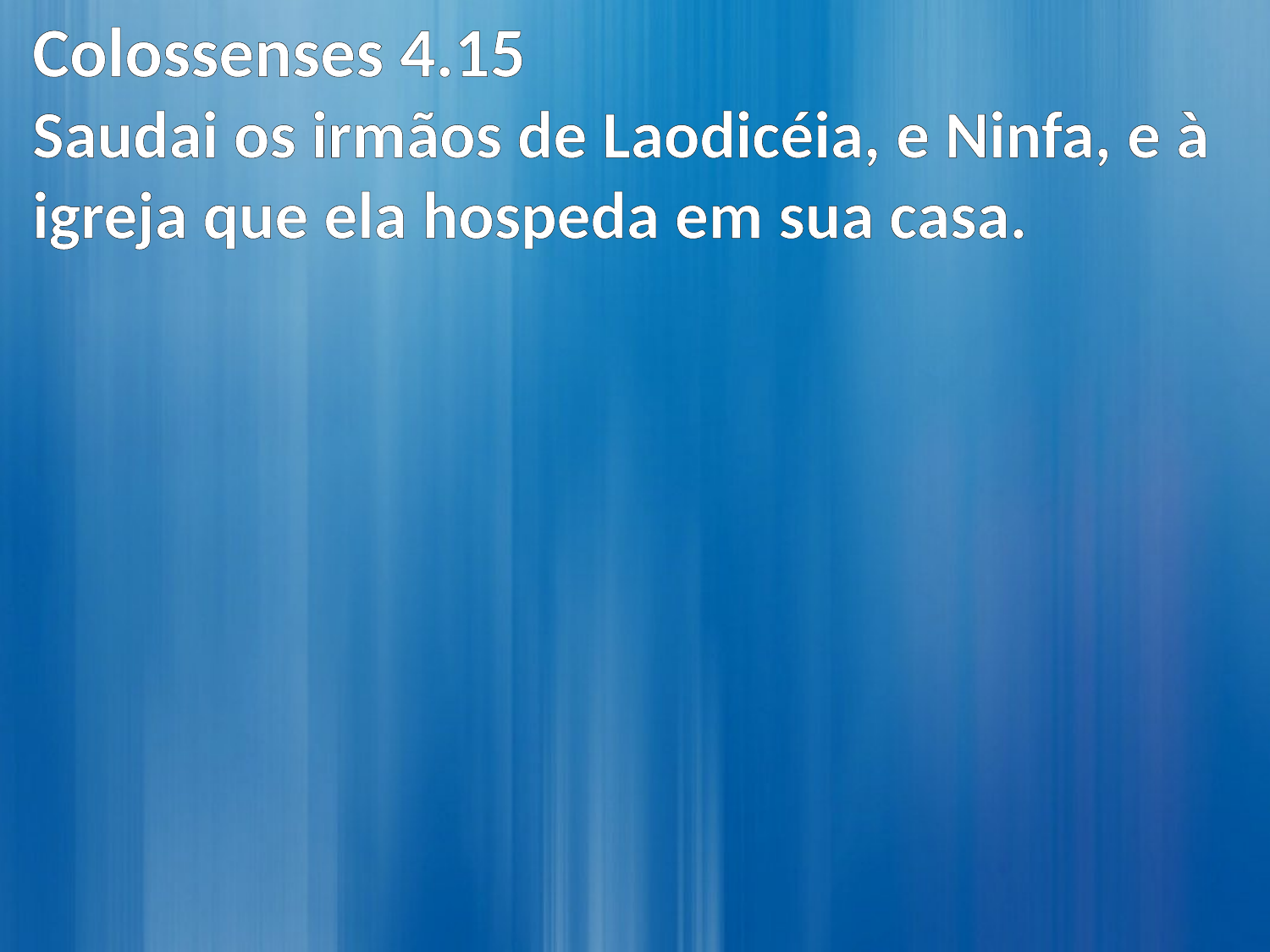

Colossenses 4.15
Saudai os irmãos de Laodicéia, e Ninfa, e à igreja que ela hospeda em sua casa.